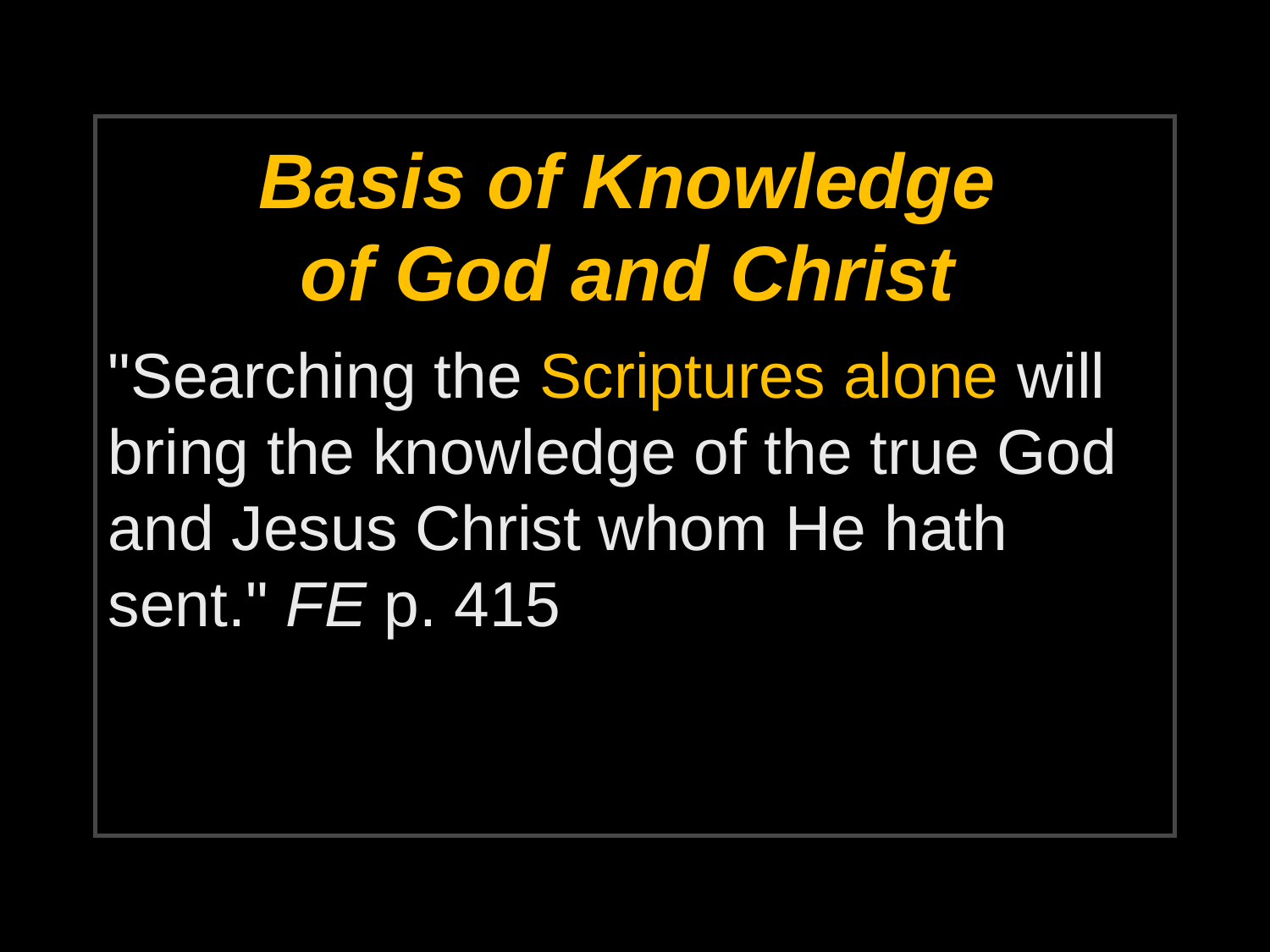

# Basis of Knowledge of God and Christ
"Searching the Scriptures alone will bring the knowledge of the true God and Jesus Christ whom He hath sent." FE p. 415